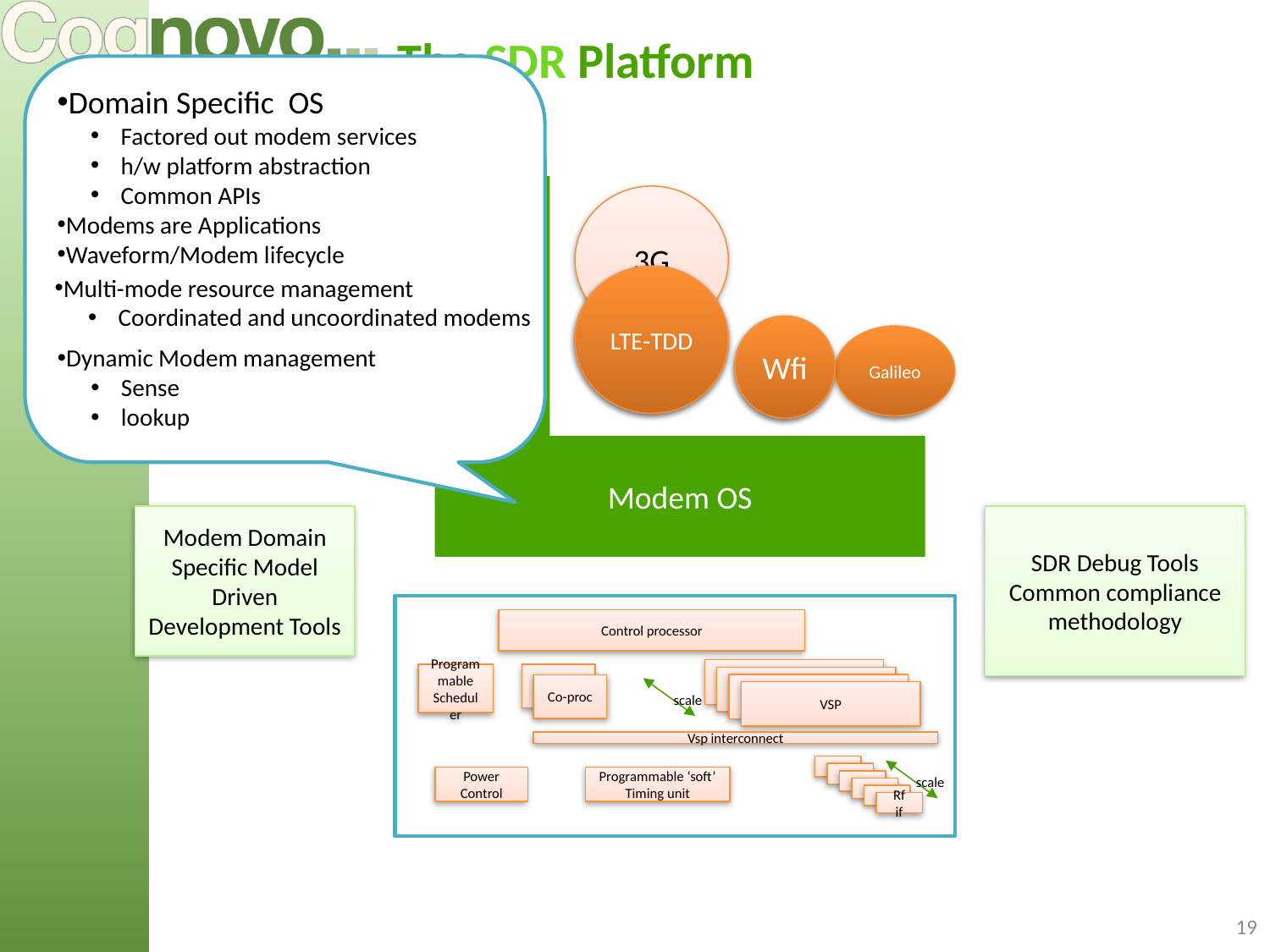

# The SDR Platform
Domain Specific  OS
Factored out modem services
h/w platform abstraction
Common APIs
Modems are Applications
Waveform/Modem lifecycle

3G
Multi-mode resource management
Coordinated and uncoordinated modems

LTE
LTE-TDD
BT
Wfi
Galileo
GPS
Dynamic Modem management
Sense
lookup
Modem OS
Modem Domain Specific Model Driven Development Tools
SDR Debug Tools
Common compliance methodology

Control processor

Programmable
Scheduler

Co-proc
scale
VSP
Vsp interconnect

scale

Power Control
Programmable ‘soft’
Timing unit

Rf if
19